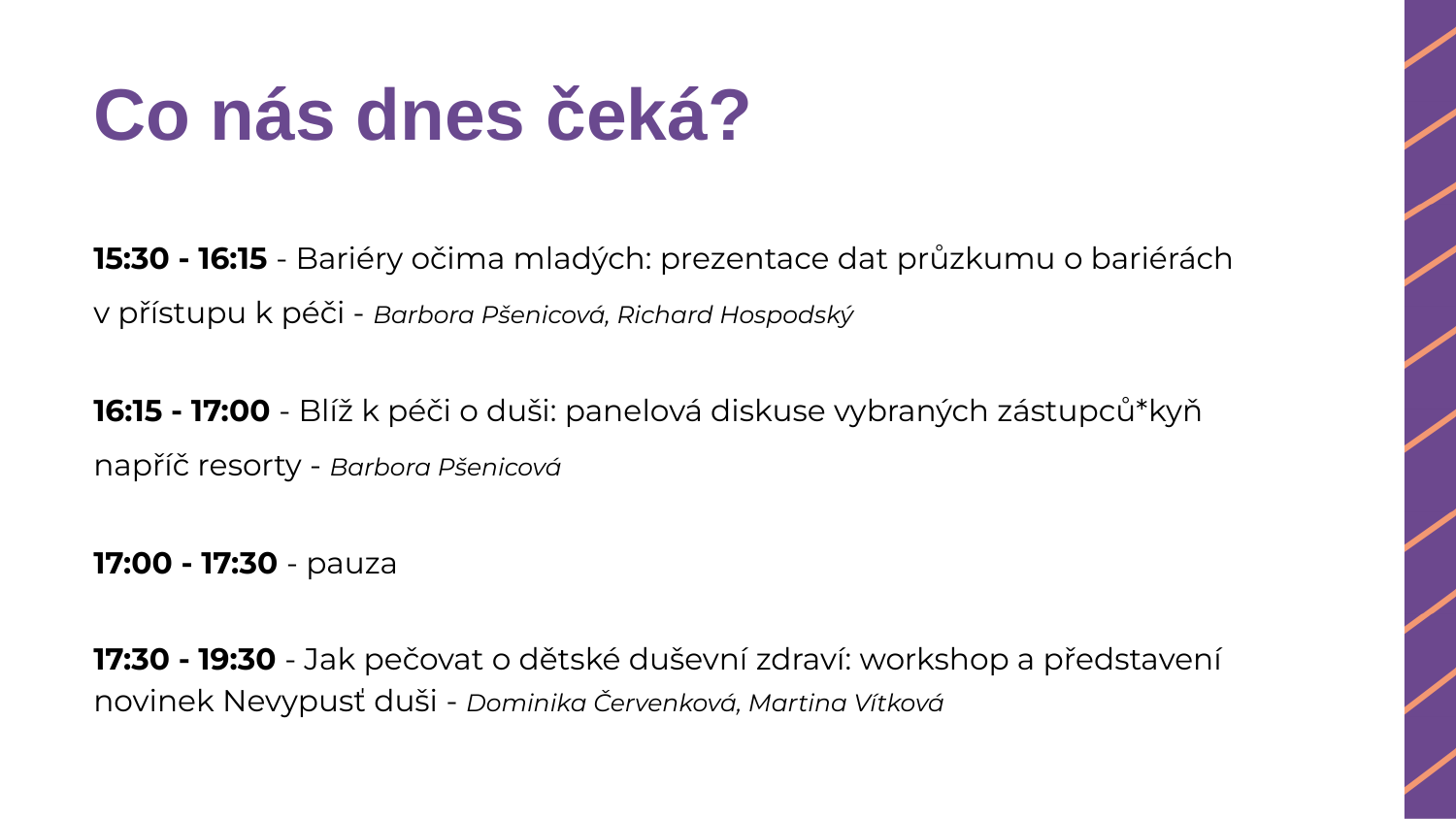

# Co nás dnes čeká?
15:30 - 16:15 - Bariéry očima mladých: prezentace dat průzkumu o bariérách v přístupu k péči - Barbora Pšenicová, Richard Hospodský

16:15 - 17:00 - Blíž k péči o duši: panelová diskuse vybraných zástupců*kyň napříč resorty - Barbora Pšenicová

17:00 - 17:30 - pauza

17:30 - 19:30 - Jak pečovat o dětské duševní zdraví: workshop a představení novinek Nevypusť duši - Dominika Červenková, Martina Vítková